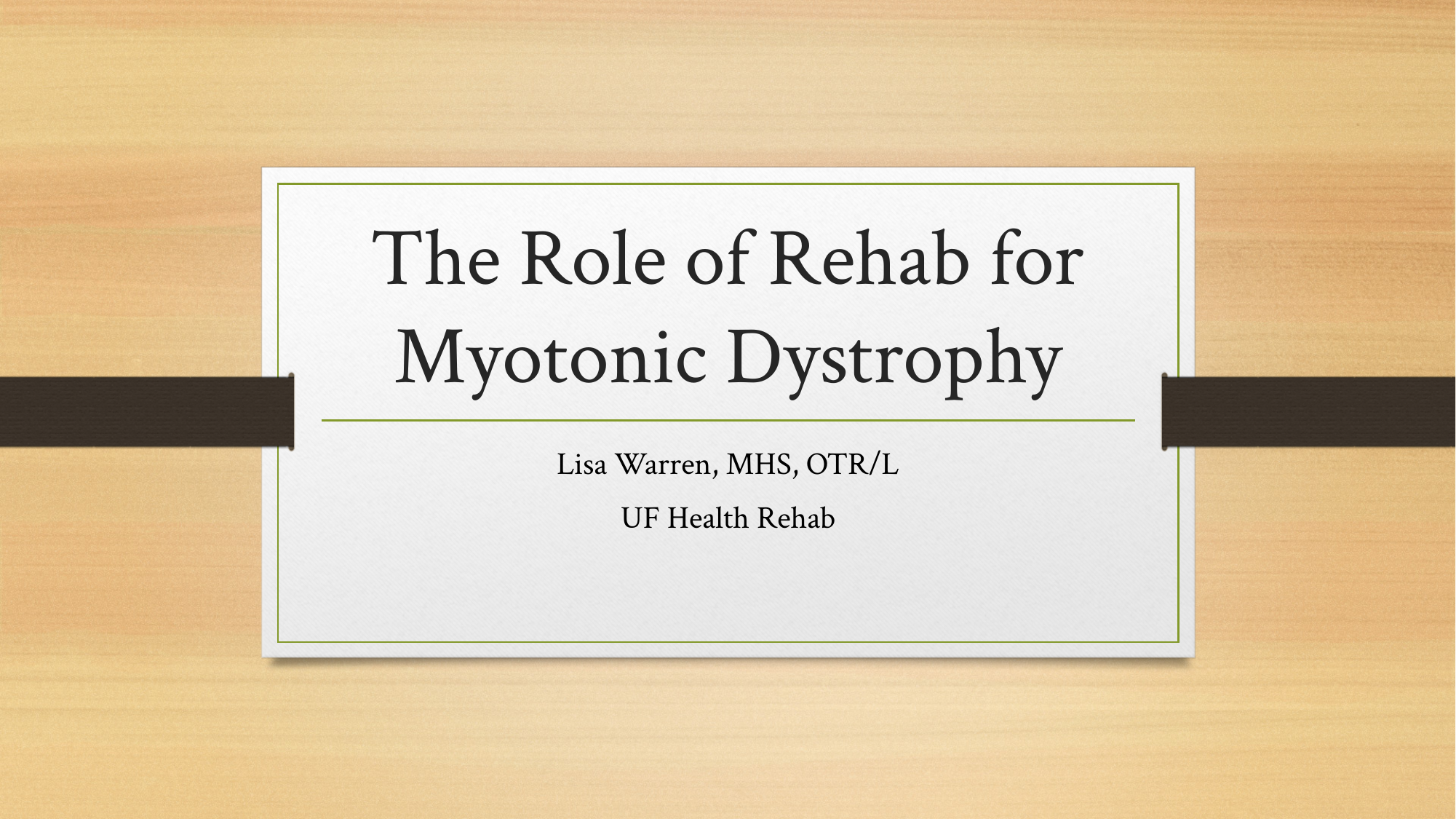

# The Role of Rehab for Myotonic Dystrophy
Lisa Warren, MHS, OTR/L
UF Health Rehab